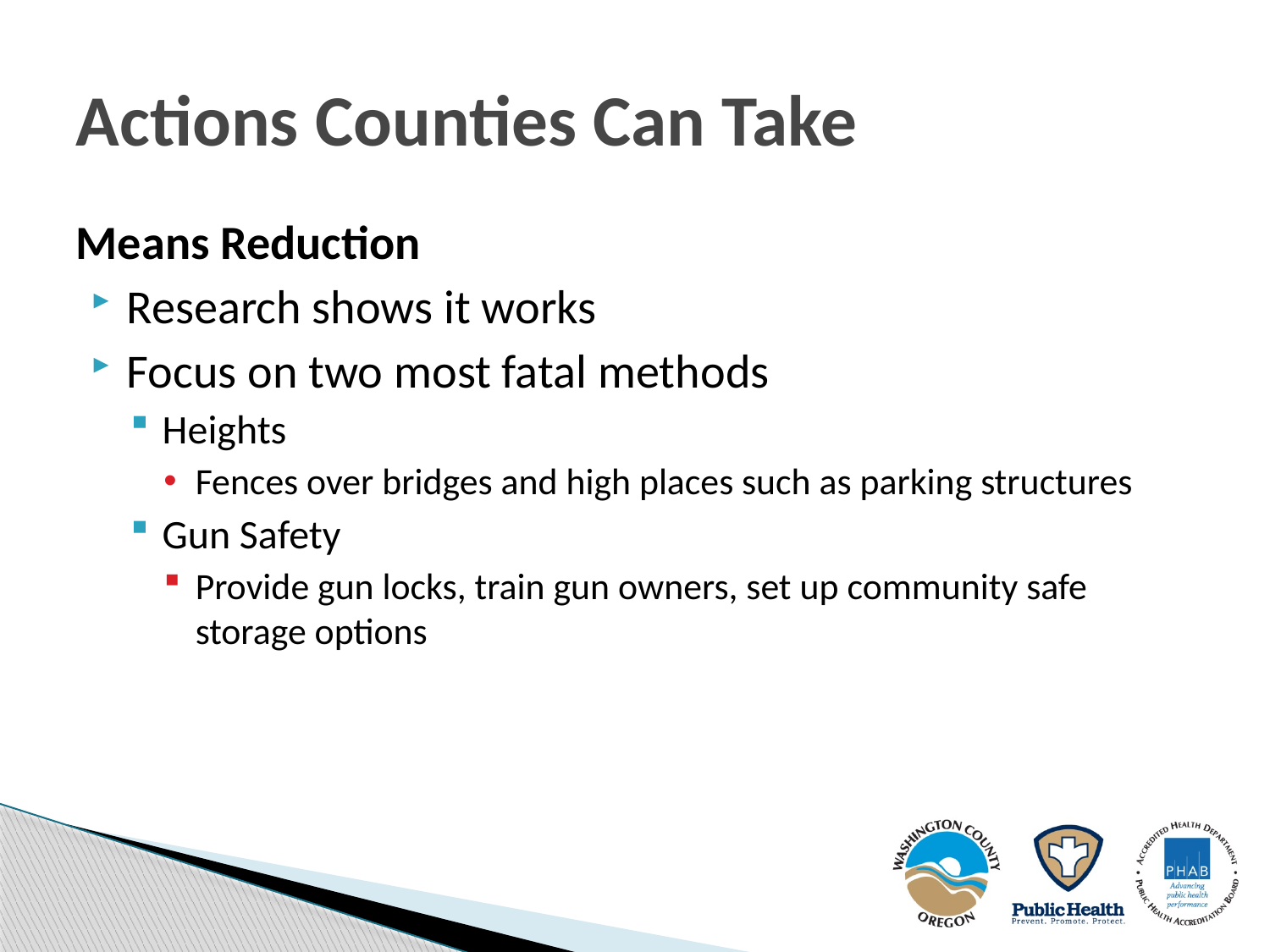

# Actions Counties Can Take
Means Reduction
Research shows it works
Focus on two most fatal methods
Heights
Fences over bridges and high places such as parking structures
Gun Safety
Provide gun locks, train gun owners, set up community safe storage options